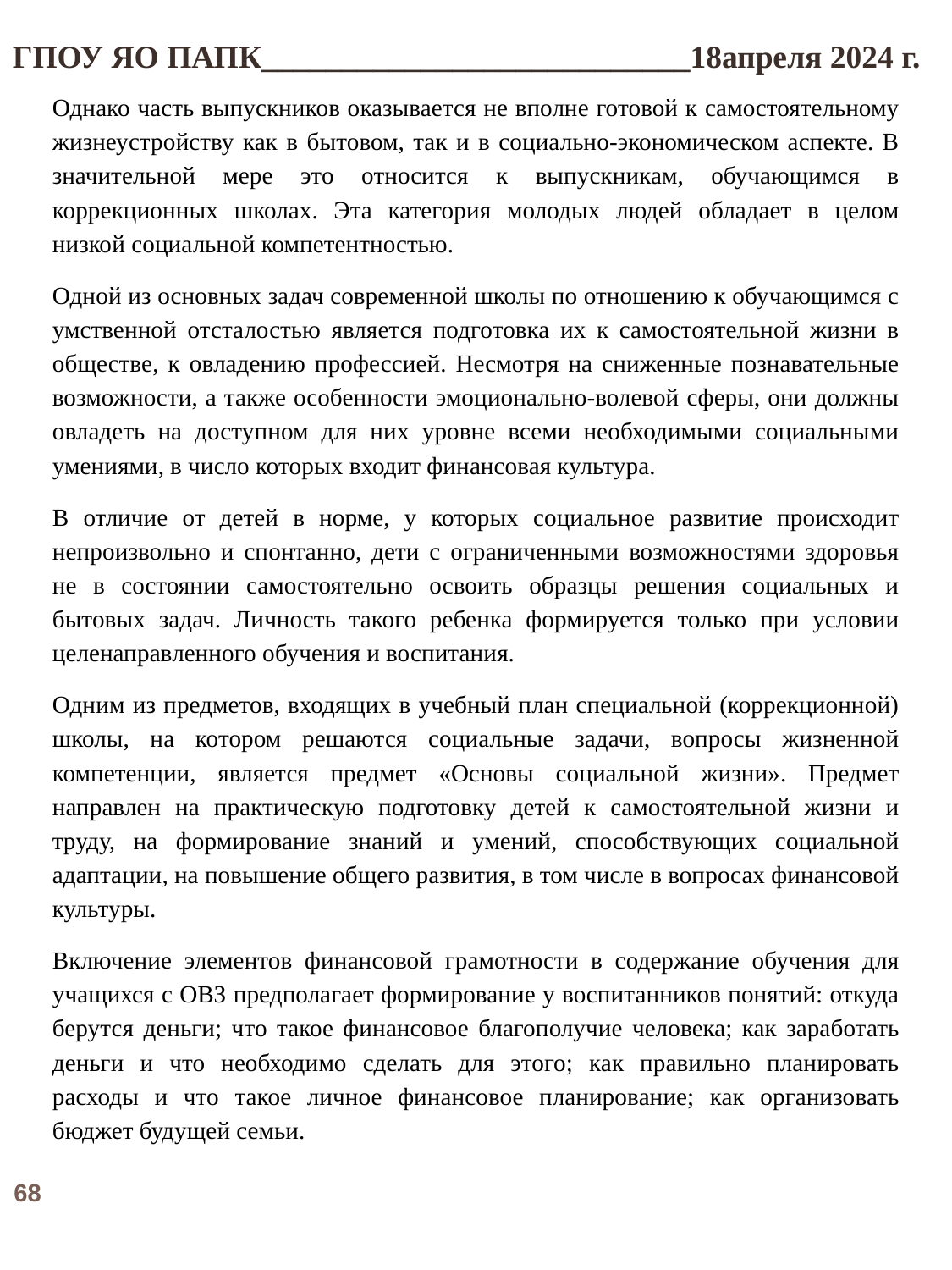

ГПОУ ЯО ПАПК___________________________18апреля 2024 г.
Однако часть выпускников оказывается не вполне готовой к самостоятельному жизнеустройству как в бытовом, так и в социально-экономическом аспекте. В значительной мере это относится к выпускникам, обучающимся в коррекционных школах. Эта категория молодых людей обладает в целом низкой социальной компетентностью.
Одной из основных задач современной школы по отношению к обучающимся с умственной отсталостью является подготовка их к самостоятельной жизни в обществе, к овладению профессией. Несмотря на сниженные познавательные возможности, а также особенности эмоционально-волевой сферы, они должны овладеть на доступном для них уровне всеми необходимыми социальными умениями, в число которых входит финансовая культура.
В отличие от детей в норме, у которых социальное развитие происходит непроизвольно и спонтанно, дети с ограниченными возможностями здоровья не в состоянии самостоятельно освоить образцы решения социальных и бытовых задач. Личность такого ребенка формируется только при условии целенаправленного обучения и воспитания.
Одним из предметов, входящих в учебный план специальной (коррекционной) школы, на котором решаются социальные задачи, вопросы жизненной компетенции, является предмет «Основы социальной жизни». Предмет направлен на практическую подготовку детей к самостоятельной жизни и труду, на формирование знаний и умений, способствующих социальной адаптации, на повышение общего развития, в том числе в вопросах финансовой культуры.
Включение элементов финансовой грамотности в содержание обучения для учащихся с ОВЗ предполагает формирование у воспитанников понятий: откуда берутся деньги; что такое финансовое благополучие человека; как заработать деньги и что необходимо сделать для этого; как правильно планировать расходы и что такое личное финансовое планирование; как организовать бюджет будущей семьи.

68